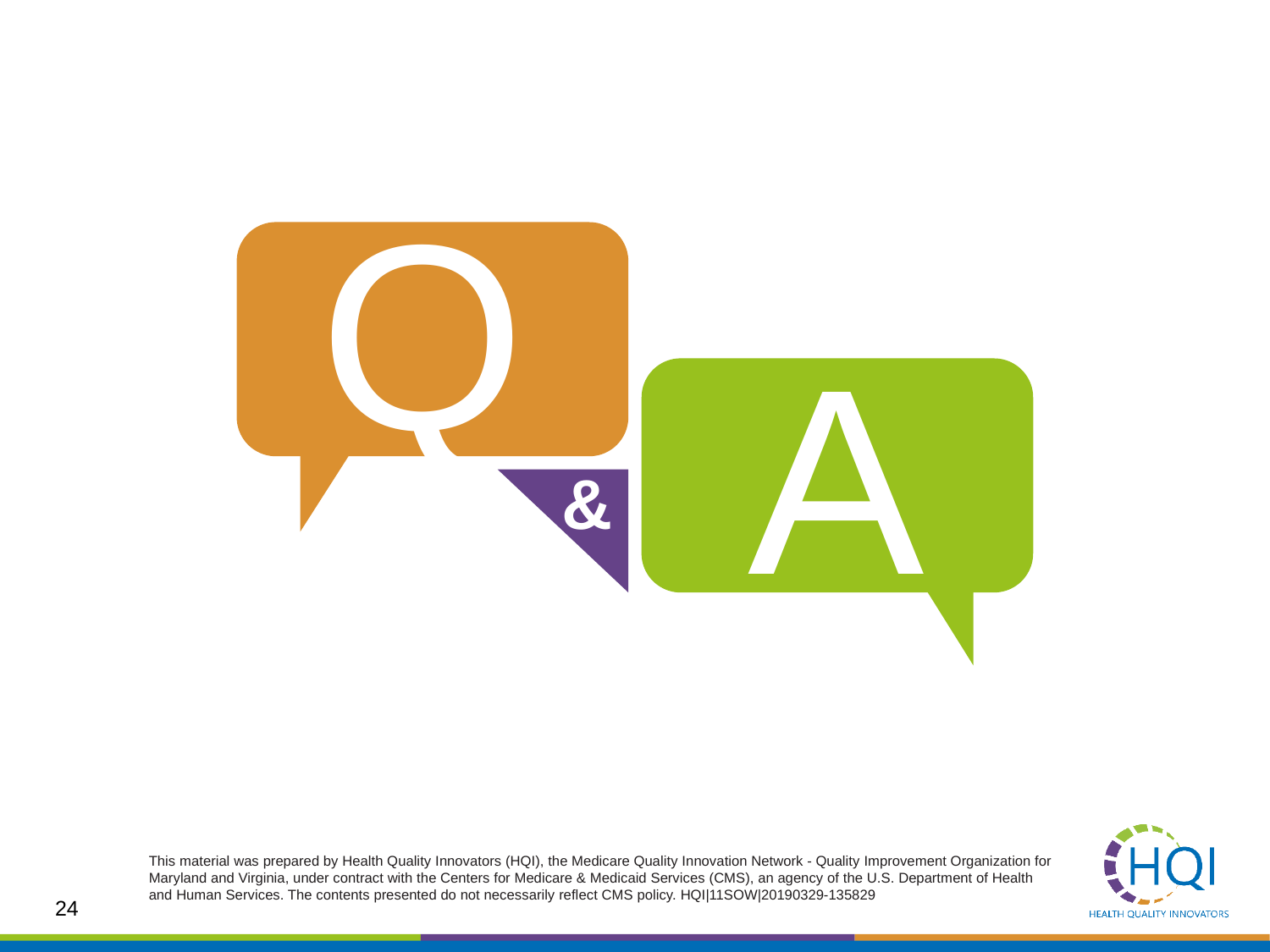

#
This material was prepared by Health Quality Innovators (HQI), the Medicare Quality Innovation Network - Quality Improvement Organization for Maryland and Virginia, under contract with the Centers for Medicare & Medicaid Services (CMS), an agency of the U.S. Department of Health and Human Services. The contents presented do not necessarily reflect CMS policy. HQI|11SOW|20190329-135829

24